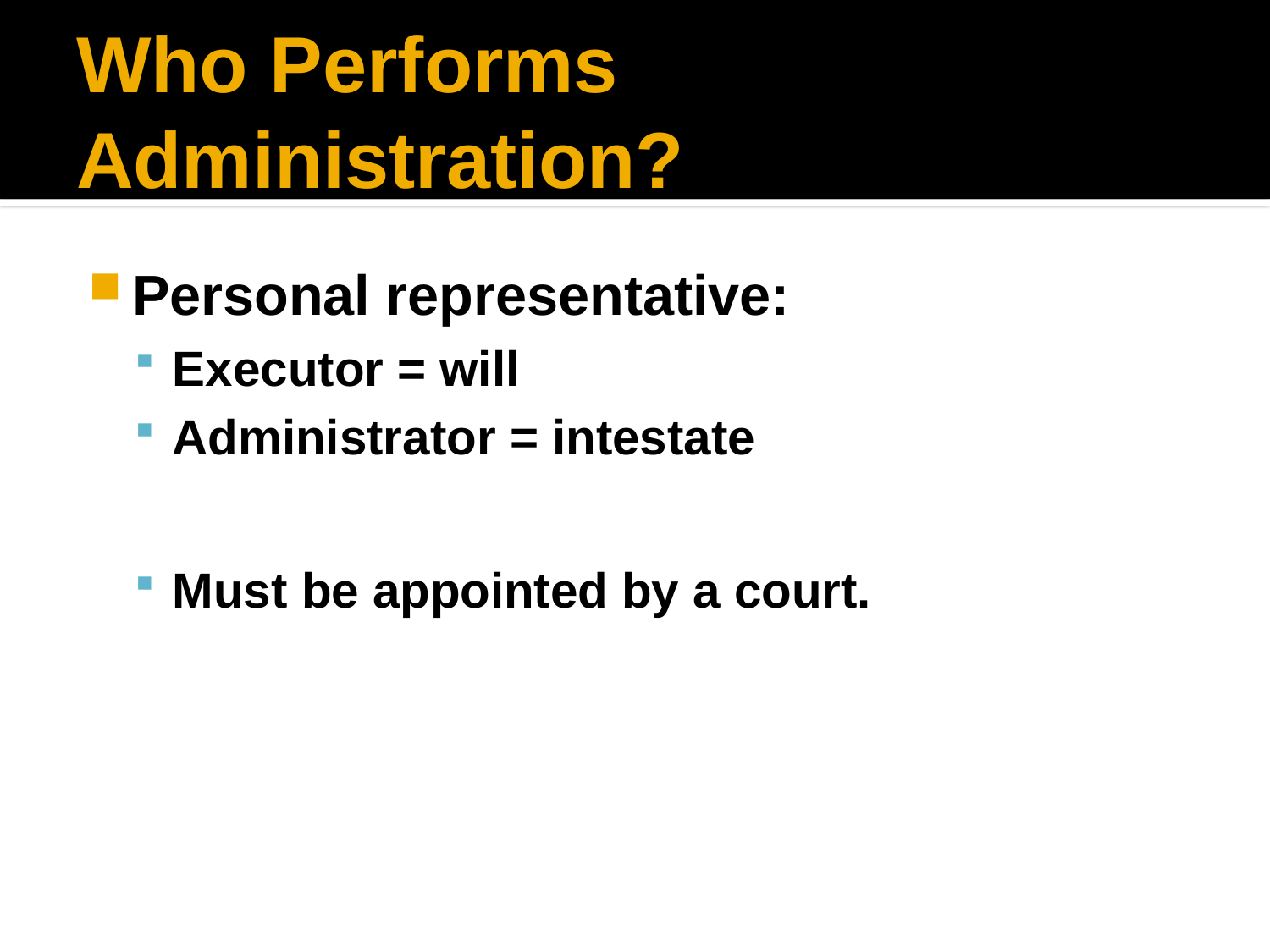

# Who Performs Administration?
Personal representative:
Executor = will
Administrator = intestate

Must be appointed by a court.